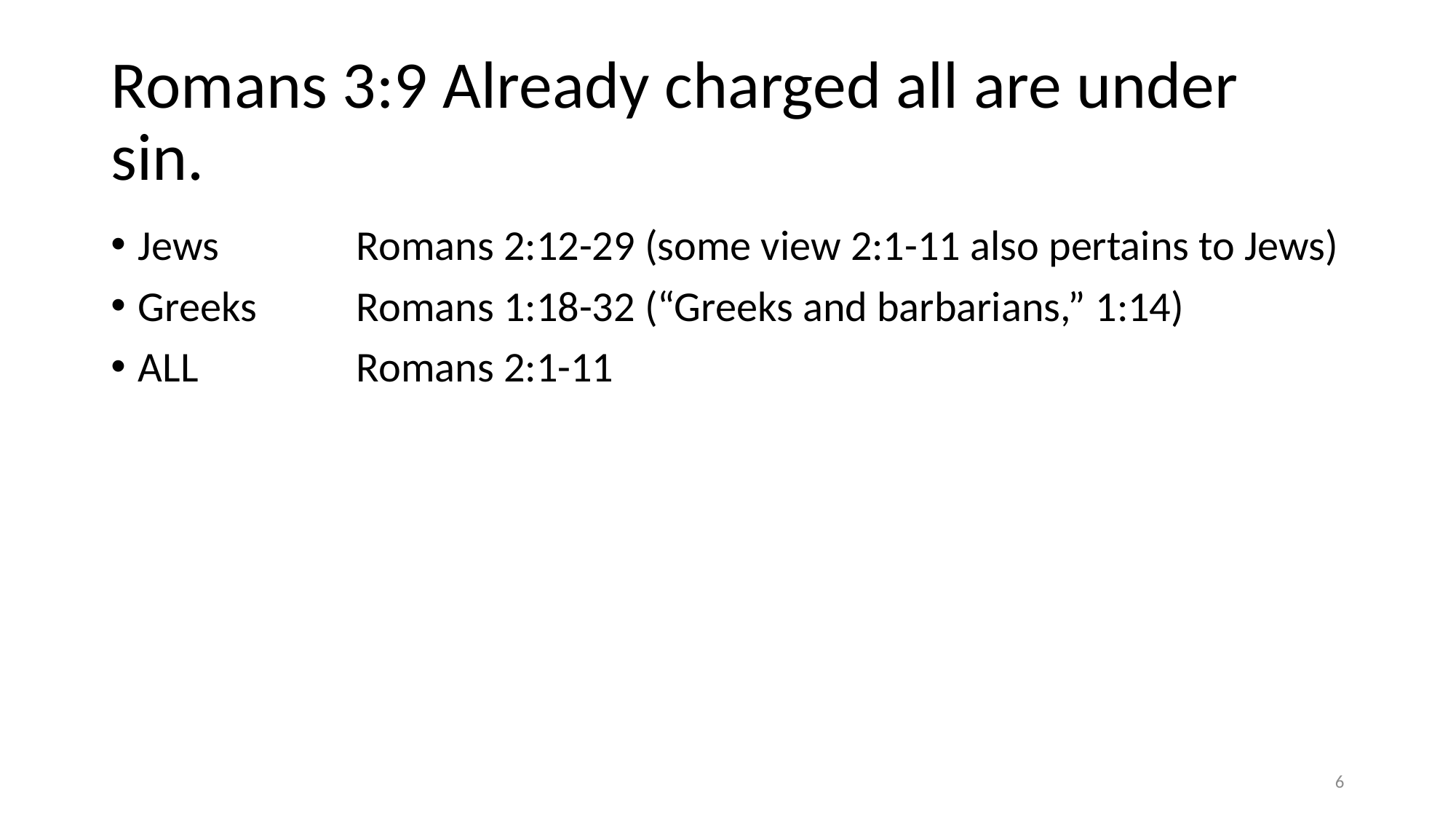

# Romans 3:9 Already charged all are under sin.
Jews		Romans 2:12-29 (some view 2:1-11 also pertains to Jews)
Greeks 	Romans 1:18-32 (“Greeks and barbarians,” 1:14)
ALL		Romans 2:1-11

6